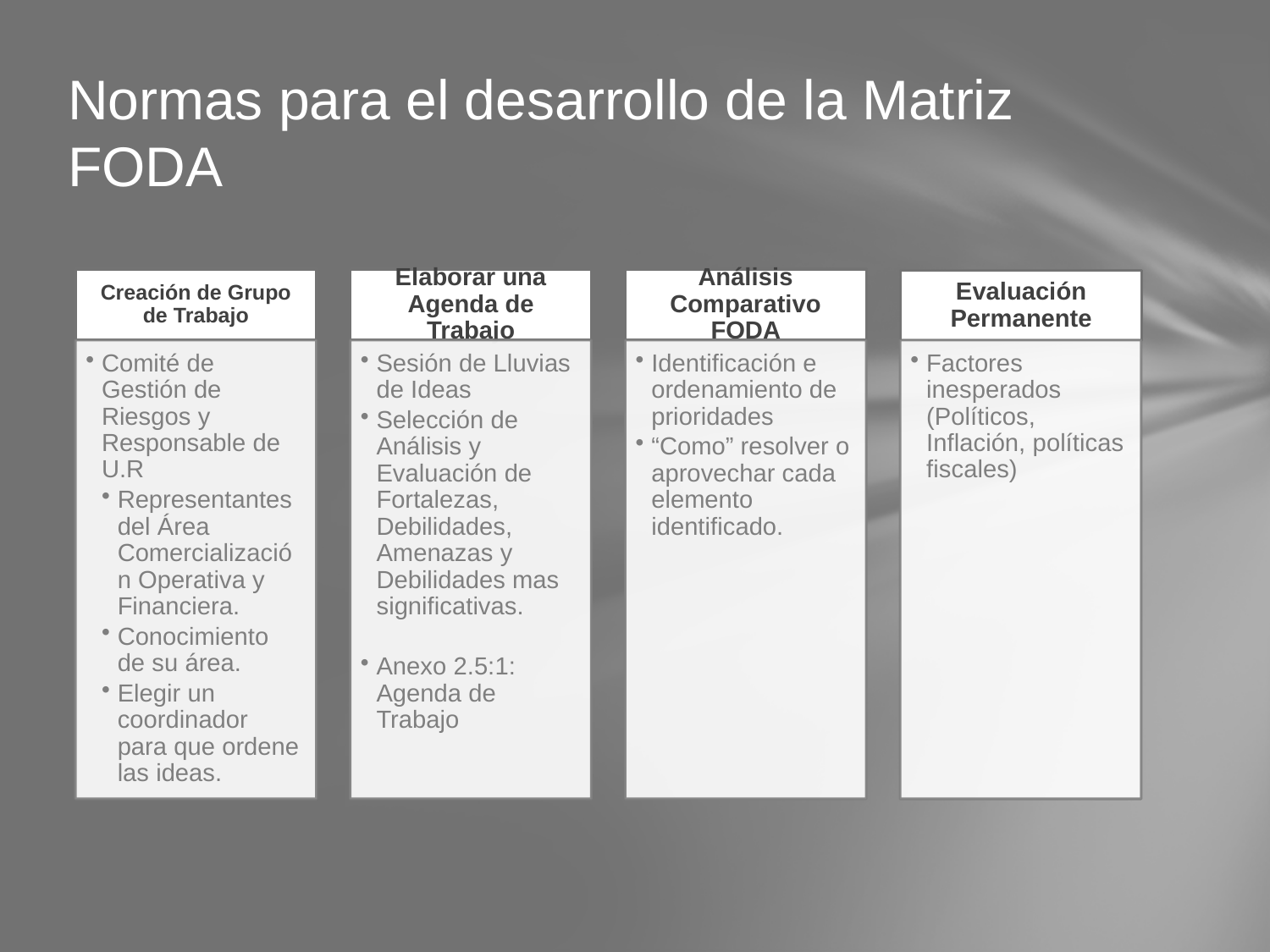

# Normas para el desarrollo de la Matriz FODA
Creación de Grupo de Trabajo
Comité de Gestión de Riesgos y Responsable de U.R
Representantes del Área Comercialización Operativa y Financiera.
Conocimiento de su área.
Elegir un coordinador para que ordene las ideas.

Elaborar una Agenda de Trabajo
Sesión de Lluvias de Ideas
Selección de Análisis y Evaluación de Fortalezas, Debilidades, Amenazas y Debilidades mas significativas.

Anexo 2.5:1: Agenda de Trabajo
Análisis Comparativo FODA
Identificación e ordenamiento de prioridades
“Como” resolver o aprovechar cada elemento identificado.
Evaluación Permanente
Factores inesperados  (Políticos, Inflación, políticas fiscales)